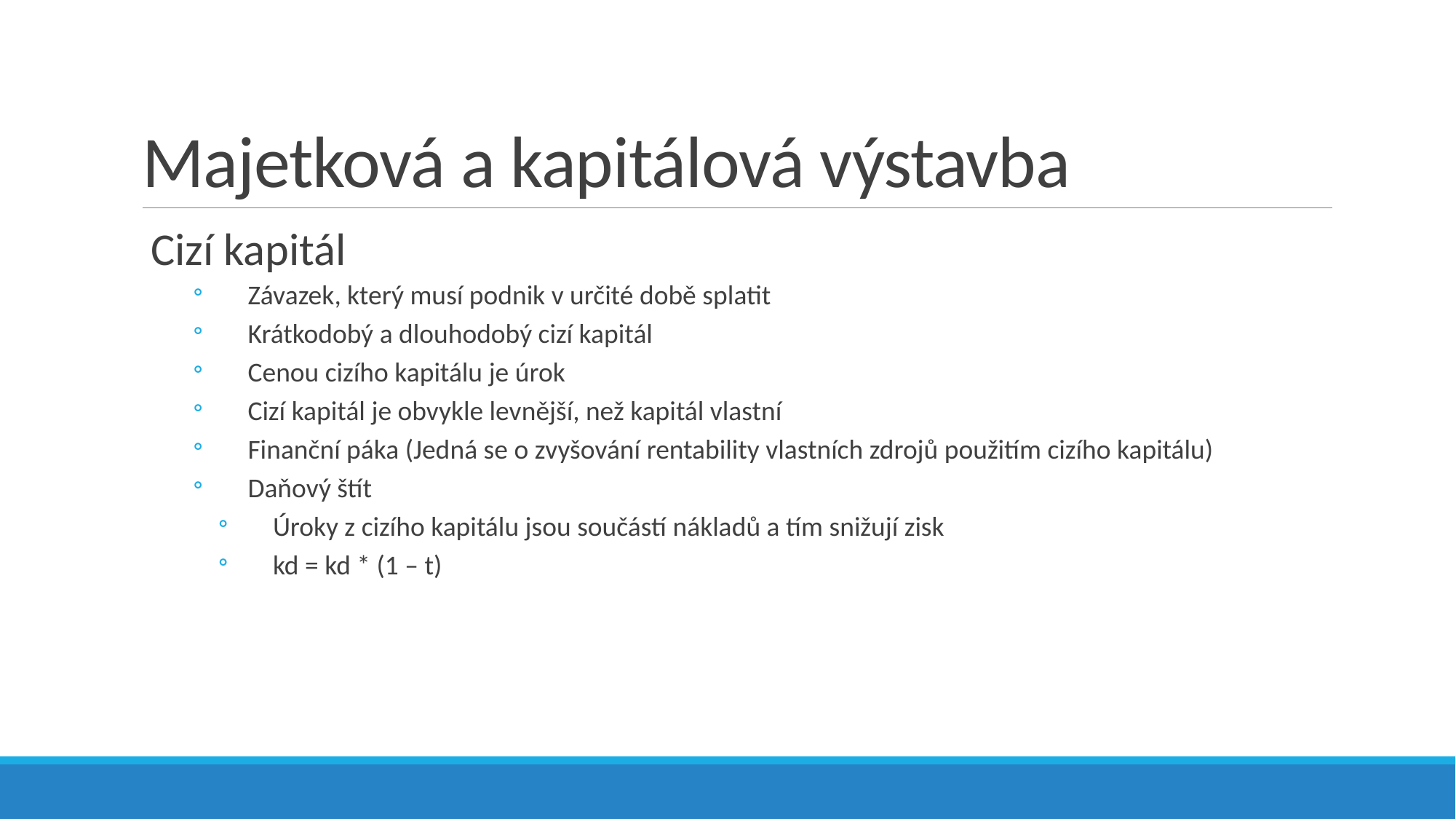

# Majetková a kapitálová výstavba
Cizí kapitál
Závazek, který musí podnik v určité době splatit
Krátkodobý a dlouhodobý cizí kapitál
Cenou cizího kapitálu je úrok
Cizí kapitál je obvykle levnější, než kapitál vlastní
Finanční páka (Jedná se o zvyšování rentability vlastních zdrojů použitím cizího kapitálu)
Daňový štít
Úroky z cizího kapitálu jsou součástí nákladů a tím snižují zisk
kd = kd * (1 – t)